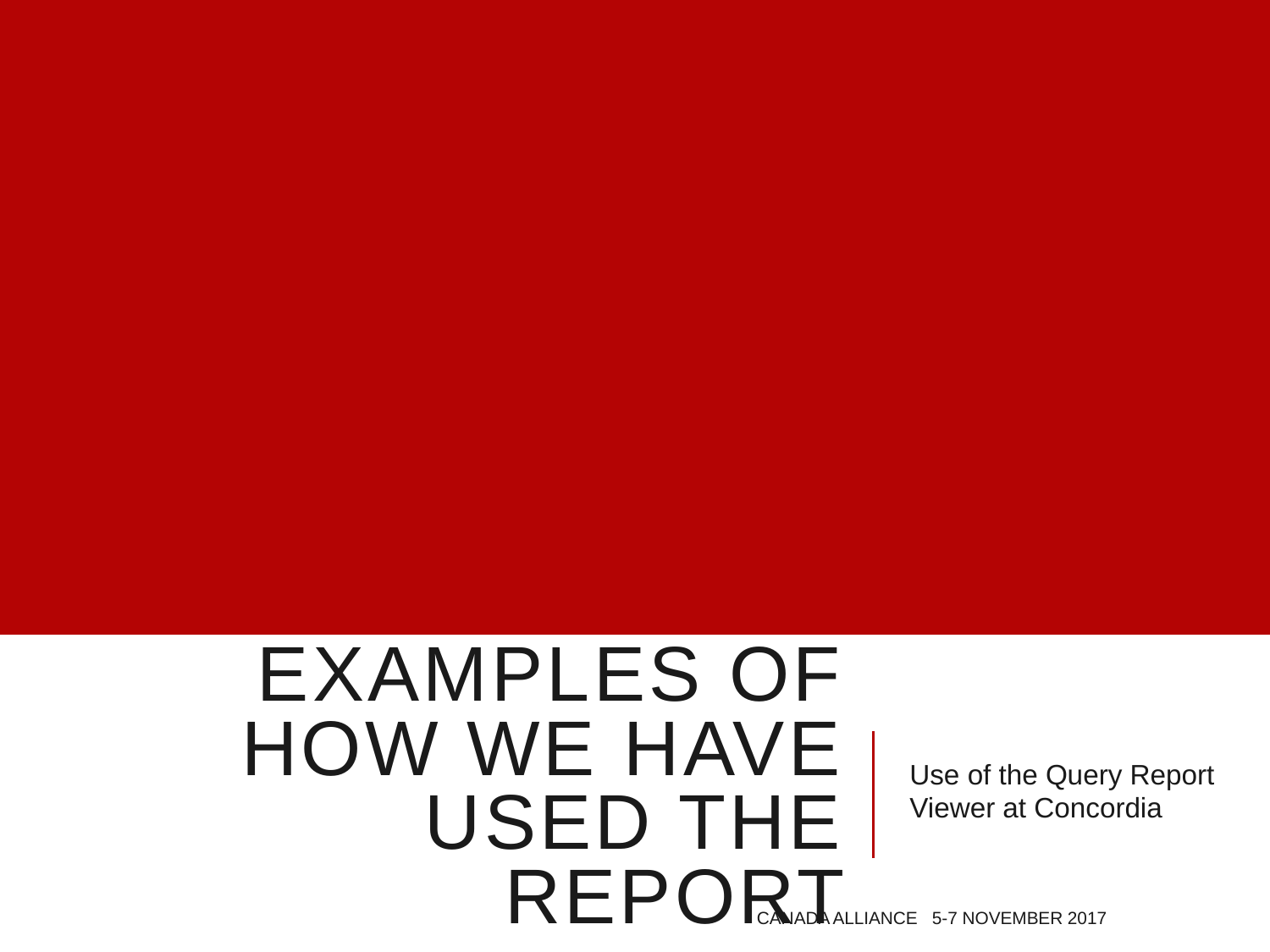

# Examples of how we have used the report
Use of the Query Report Viewer at Concordia
Canada Alliance   5-7 November 2017